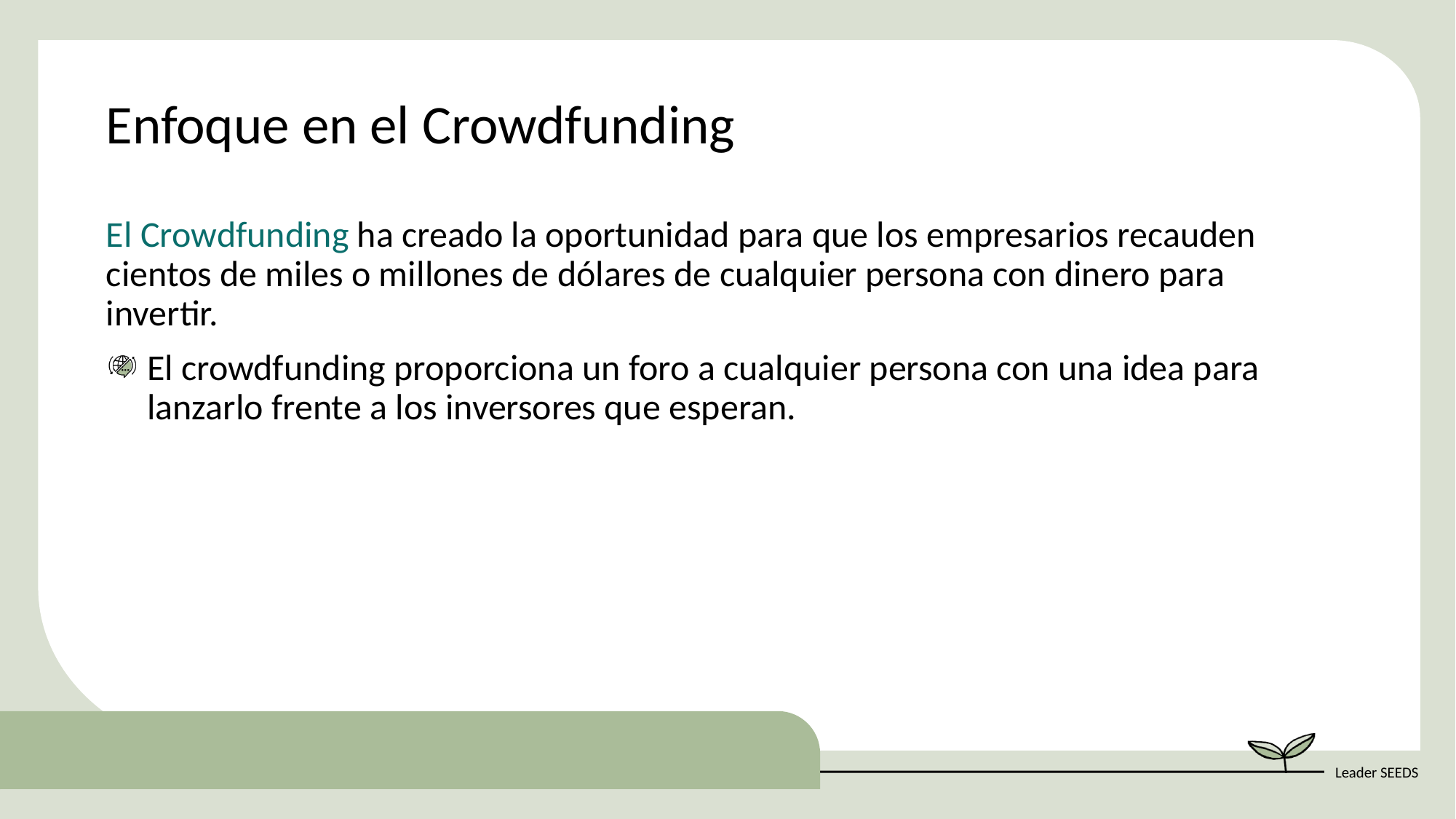

Enfoque en el Crowdfunding

El Crowdfunding ha creado la oportunidad para que los empresarios recauden cientos de miles o millones de dólares de cualquier persona con dinero para invertir.
El crowdfunding proporciona un foro a cualquier persona con una idea para lanzarlo frente a los inversores que esperan.